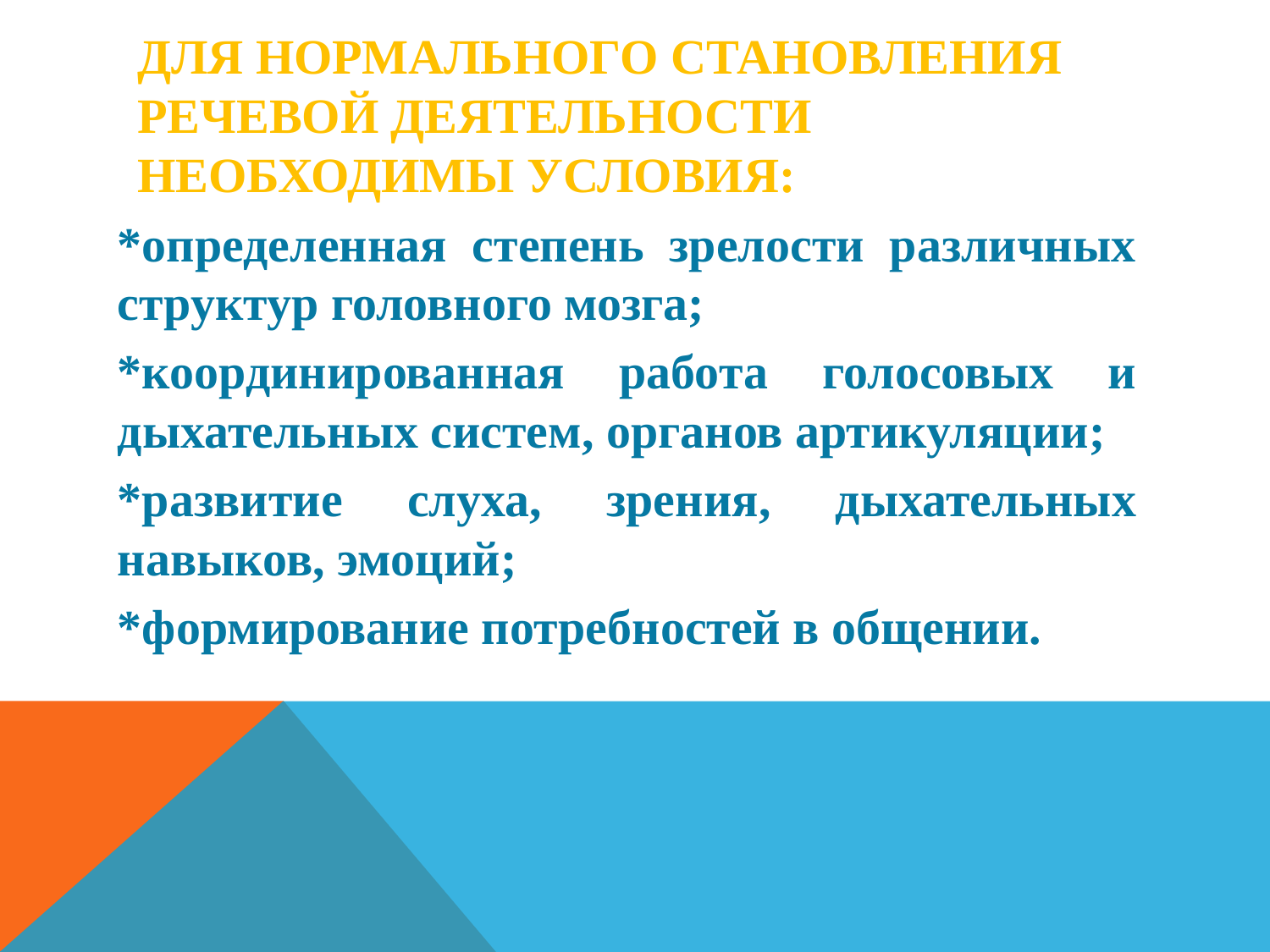

# Для нормального становления речевой деятельности необходимы условия:
*определенная степень зрелости различных структур головного мозга;
*координированная работа голосовых и дыхательных систем, органов артикуляции;
*развитие слуха, зрения, дыхательных навыков, эмоций;
*формирование потребностей в общении.